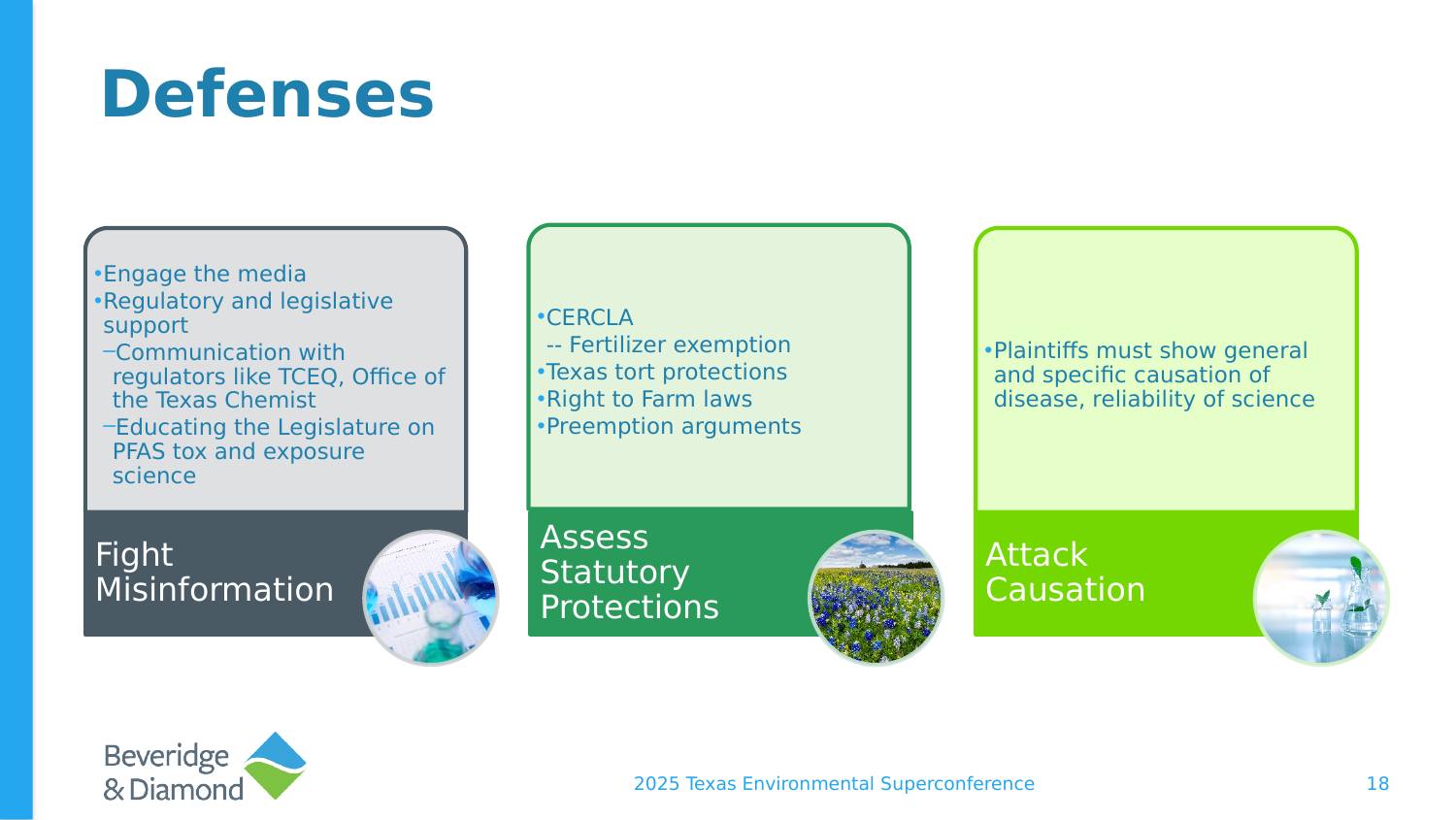

# Defenses
Engage the media
Regulatory and legislative support
Communication with regulators like TCEQ, Office of the Texas Chemist
Educating the Legislature on PFAS tox and exposure science
Fight Misinformation
CERCLA
-- Fertilizer exemption
Texas tort protections
Right to Farm laws
Preemption arguments
Assess Statutory Protections
Plaintiffs must show general and specific causation of disease, reliability of science
Attack Causation
2025 Texas Environmental Superconference
18